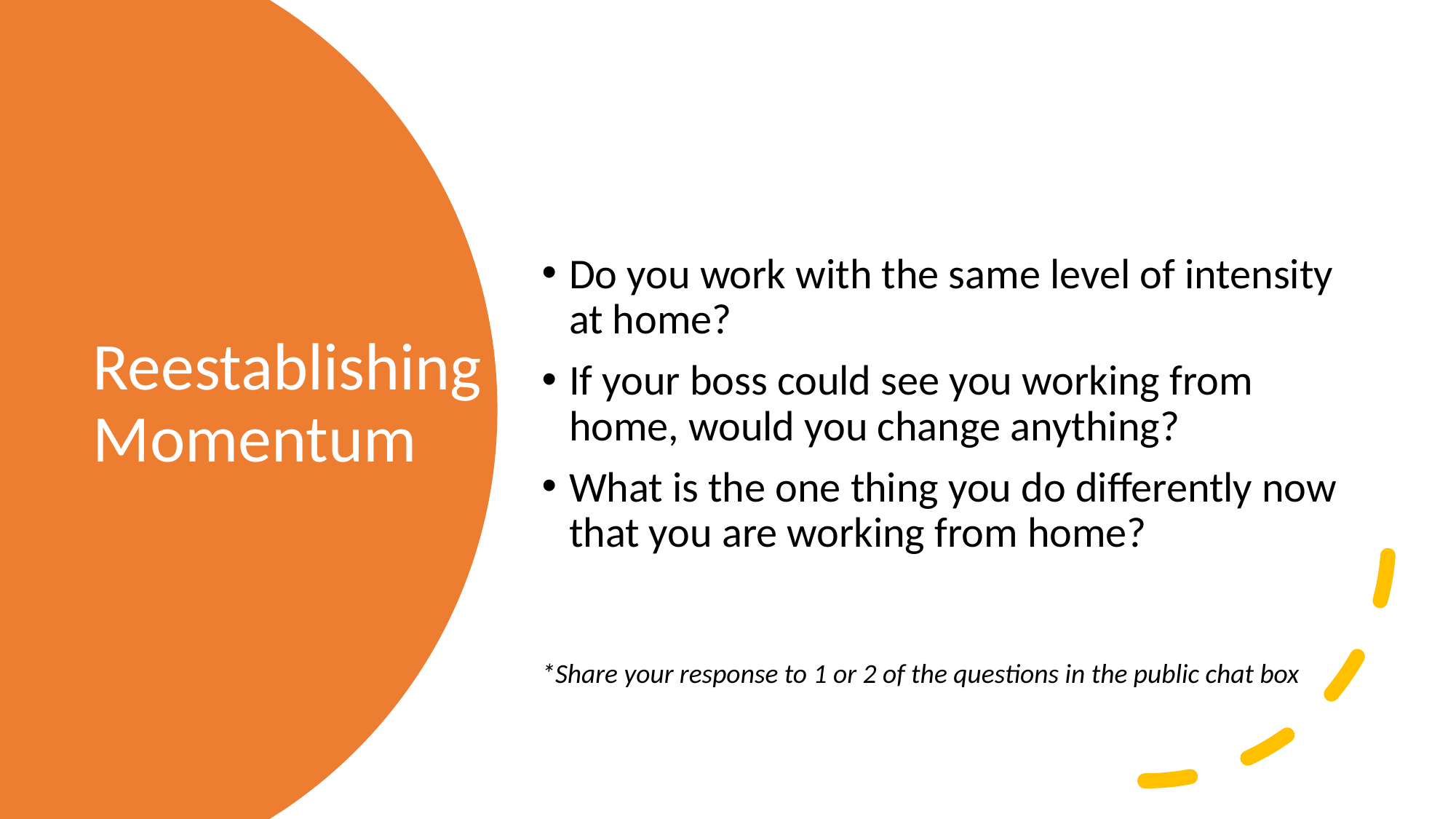

Do you work with the same level of intensity at home?
If your boss could see you working from home, would you change anything?
What is the one thing you do differently now that you are working from home?
# Reestablishing Momentum

*Share your response to 1 or 2 of the questions in the public chat box